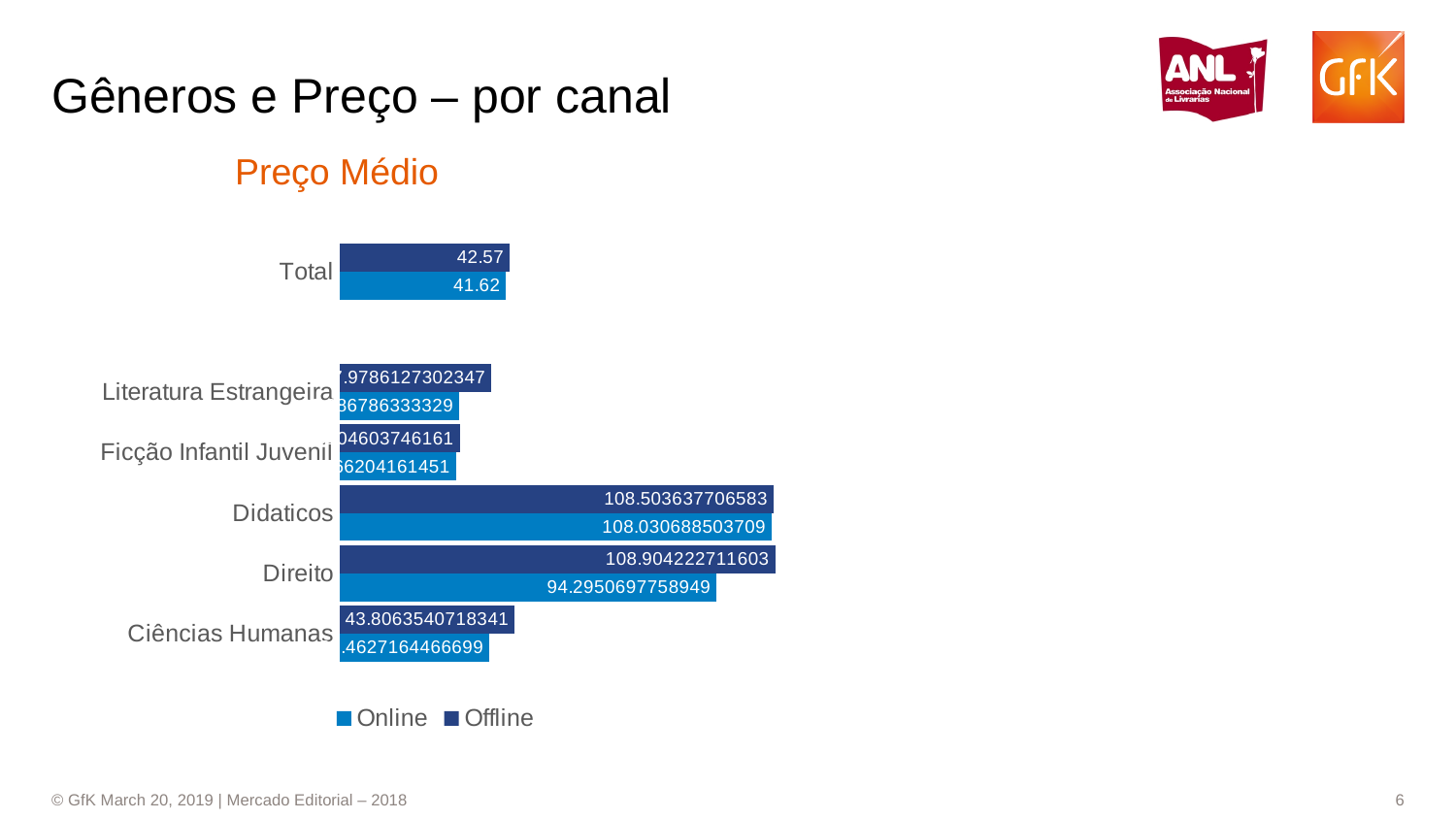

# Gêneros e Preço – por canal
Preço Médio
Desconto Médio

### Chart

| Category | Offline | Online |
|---|---|---|
| Total | 42.57 | 41.62 |
|  | None | None |
| Literatura Estrangeira | 37.97861273023468 | 29.886786333328953 |
| Ficção Infantil Juvenil | 30.010460374616137 | 29.06620416145095 |
| Didaticos | 108.50363770658309 | 108.03068850370929 |
| Direito | 108.90422271160283 | 94.29506977589485 |
| Ciências Humanas | 43.80635407183406 | 37.462716446669944 |

### Chart

| Category | Offline | Online |
|---|---|---|
| Total | 0.10493261828307565 | 0.2979711523424535 |
|  | None | None |
| Literatura Estrangeira | 0.12592733662292777 | 0.42639870534290414 |
| Ficção Infantil Juvenil | 0.15146010138058552 | 0.29919349303269993 |
| Didaticos | 0.027250099118145577 | 0.09735427800531304 |
| Direito | 0.18788021858424475 | 0.32672547683630226 |
| Ciências Humanas | 0.08965938471577128 | 0.30336396816398004 |